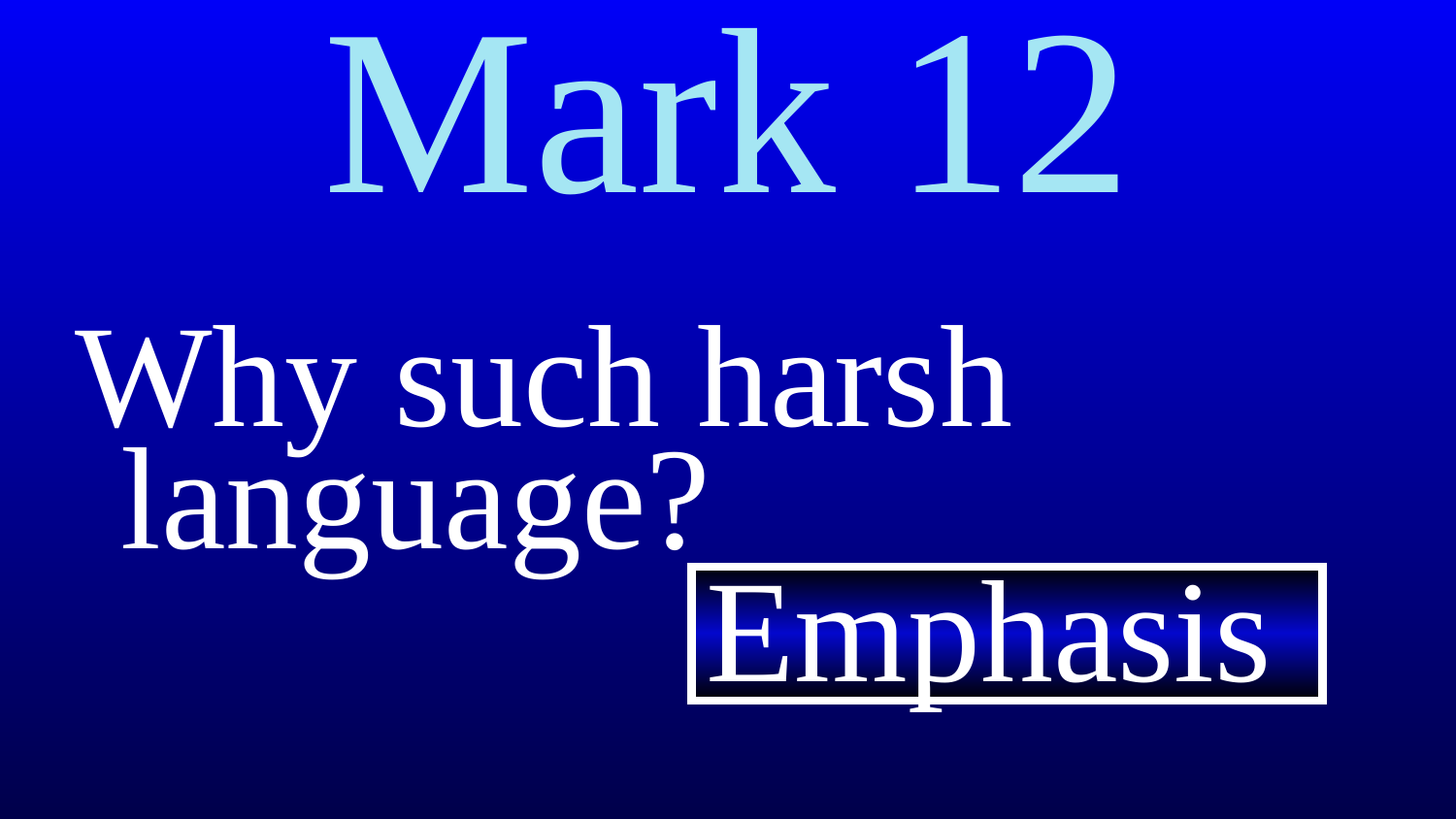

# Mark 12
Why such harsh language?
Emphasis